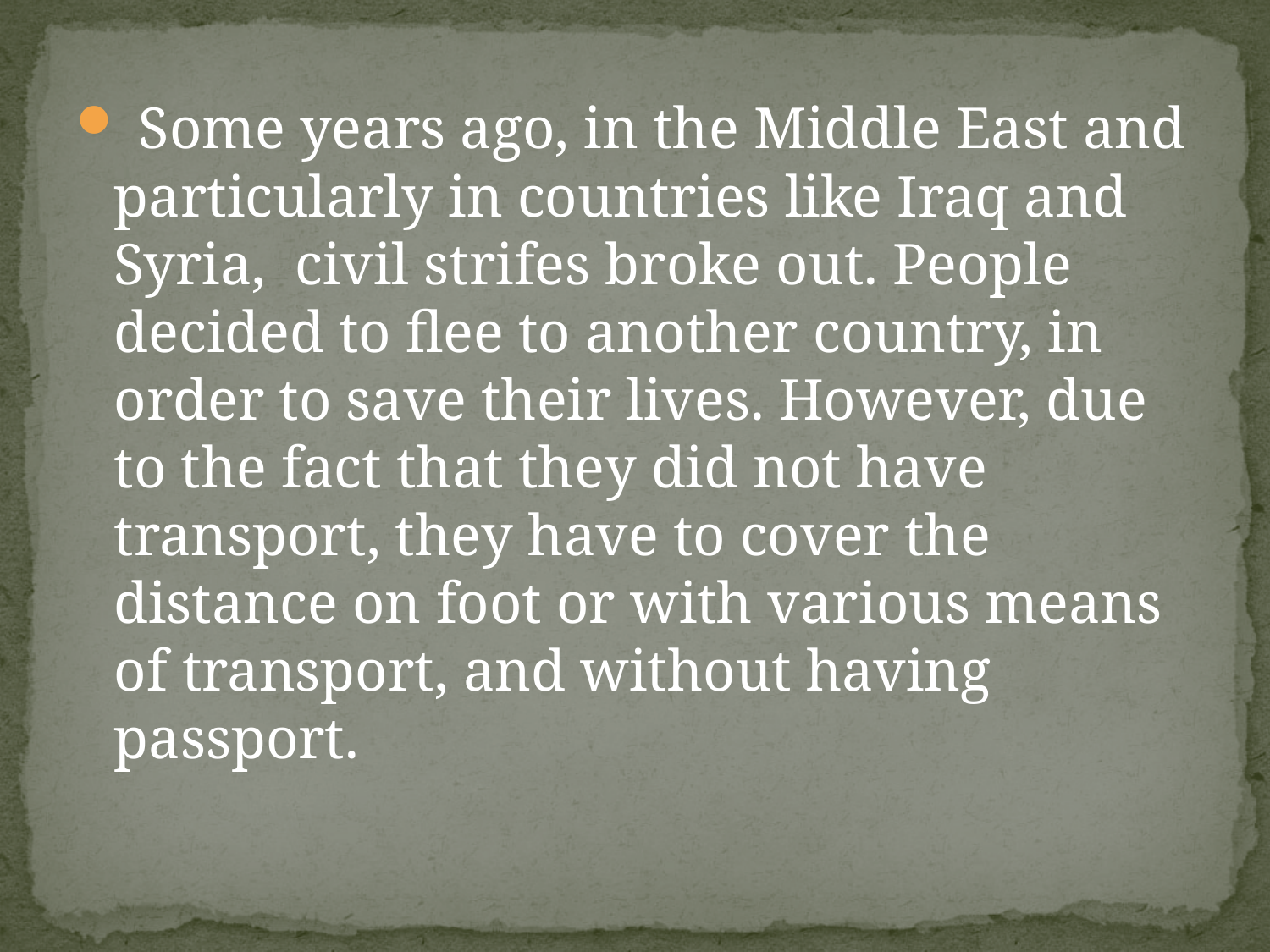

Some years ago, in the Middle East and particularly in countries like Iraq and Syria,  civil strifes broke out. People decided to flee to another country, in order to save their lives. However, due to the fact that they did not have transport, they have to cover the distance on foot or with various means of transport, and without having passport.